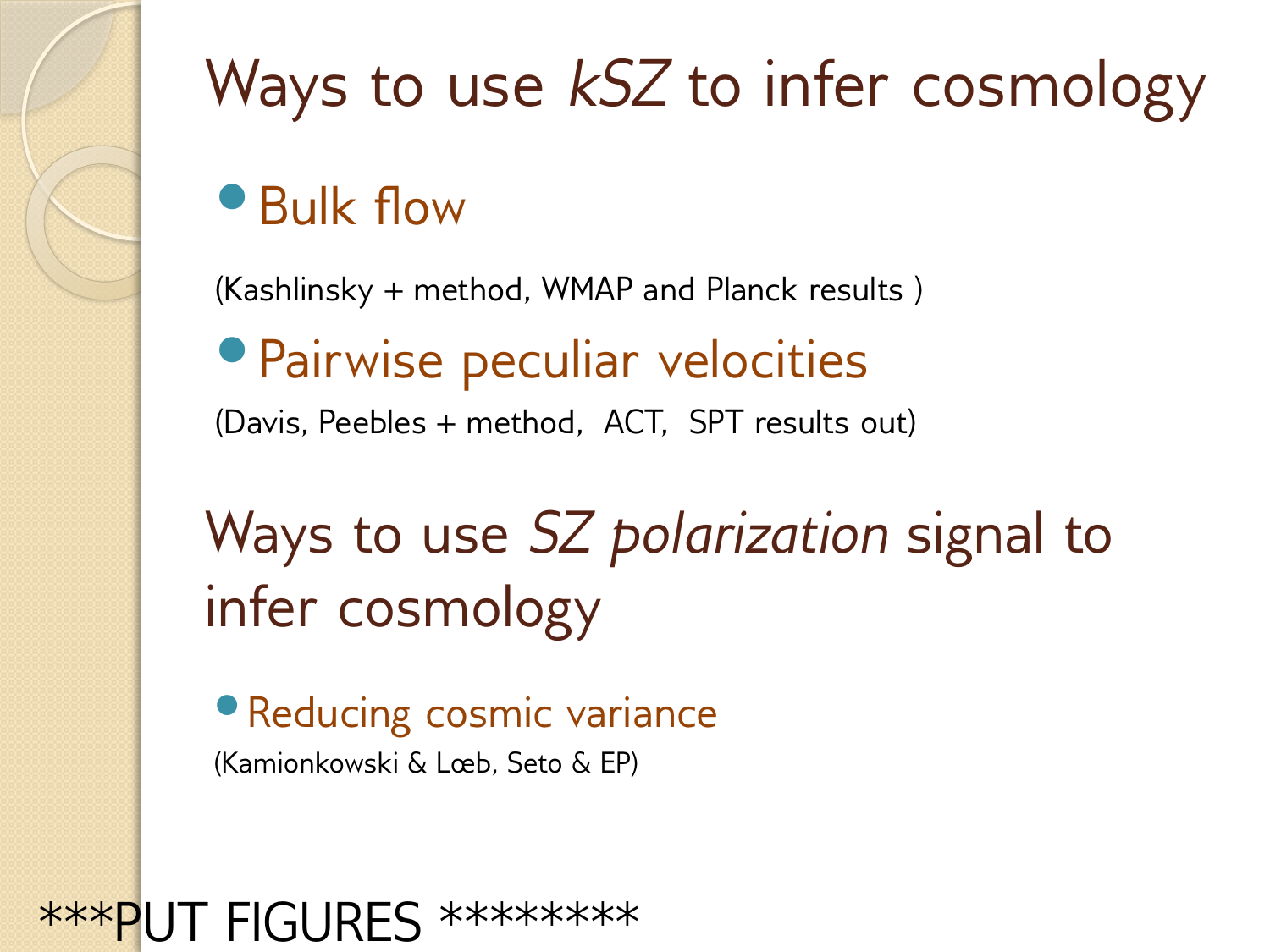

# Ways to use kSZ to infer cosmology
Bulk flow
	(Kashlinsky + method, WMAP and Planck results )
Pairwise peculiar velocities
	(Davis, Peebles + method,  ACT,  SPT results out)

Ways to use SZ polarization signal to infer cosmology

Reducing cosmic variance
	(Kamionkowski & Loeb, Seto & EP)
***PUT FIGURES ********